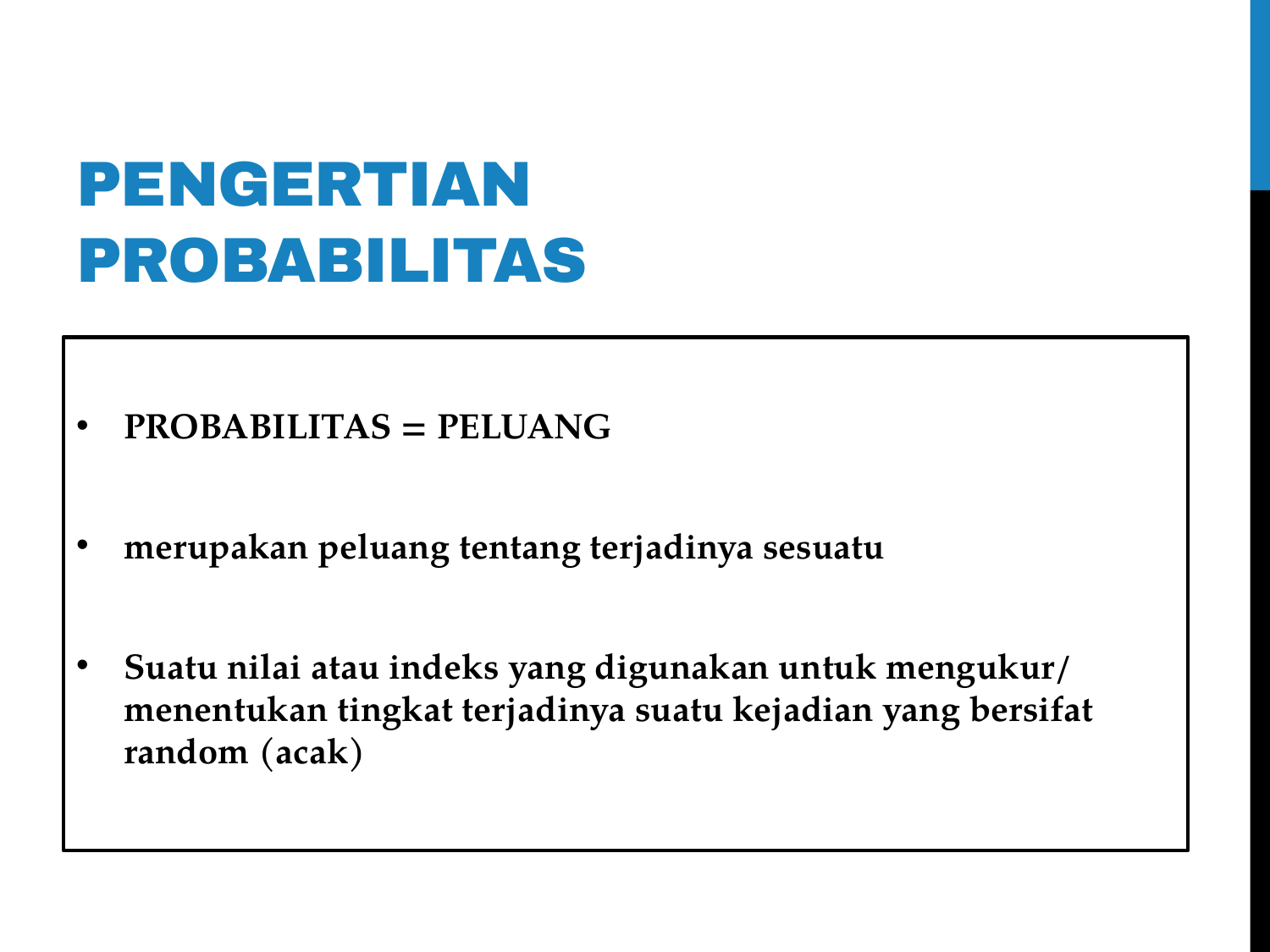

# PENGERTIAN PROBABILITAS

PROBABILITAS = PELUANG

merupakan peluang tentang terjadinya sesuatu

Suatu nilai atau indeks yang digunakan untuk mengukur/ menentukan tingkat terjadinya suatu kejadian yang bersifat random (acak)